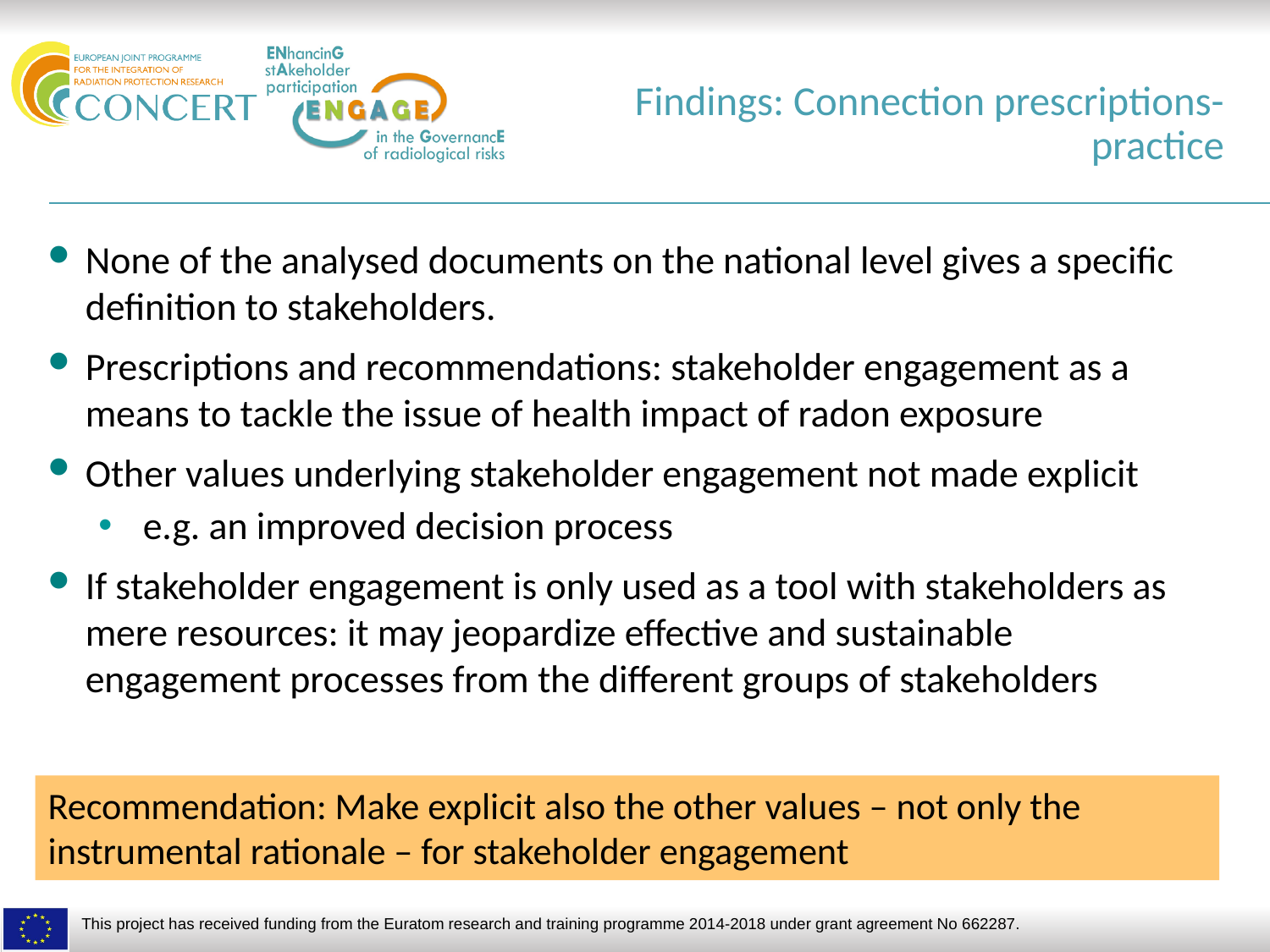

# Findings: Connection prescriptions-practice
None of the analysed documents on the national level gives a specific definition to stakeholders.
Prescriptions and recommendations: stakeholder engagement as a means to tackle the issue of health impact of radon exposure
Other values underlying stakeholder engagement not made explicit
 e.g. an improved decision process
If stakeholder engagement is only used as a tool with stakeholders as mere resources: it may jeopardize effective and sustainable engagement processes from the different groups of stakeholders
Recommendation: Make explicit also the other values – not only the instrumental rationale – for stakeholder engagement